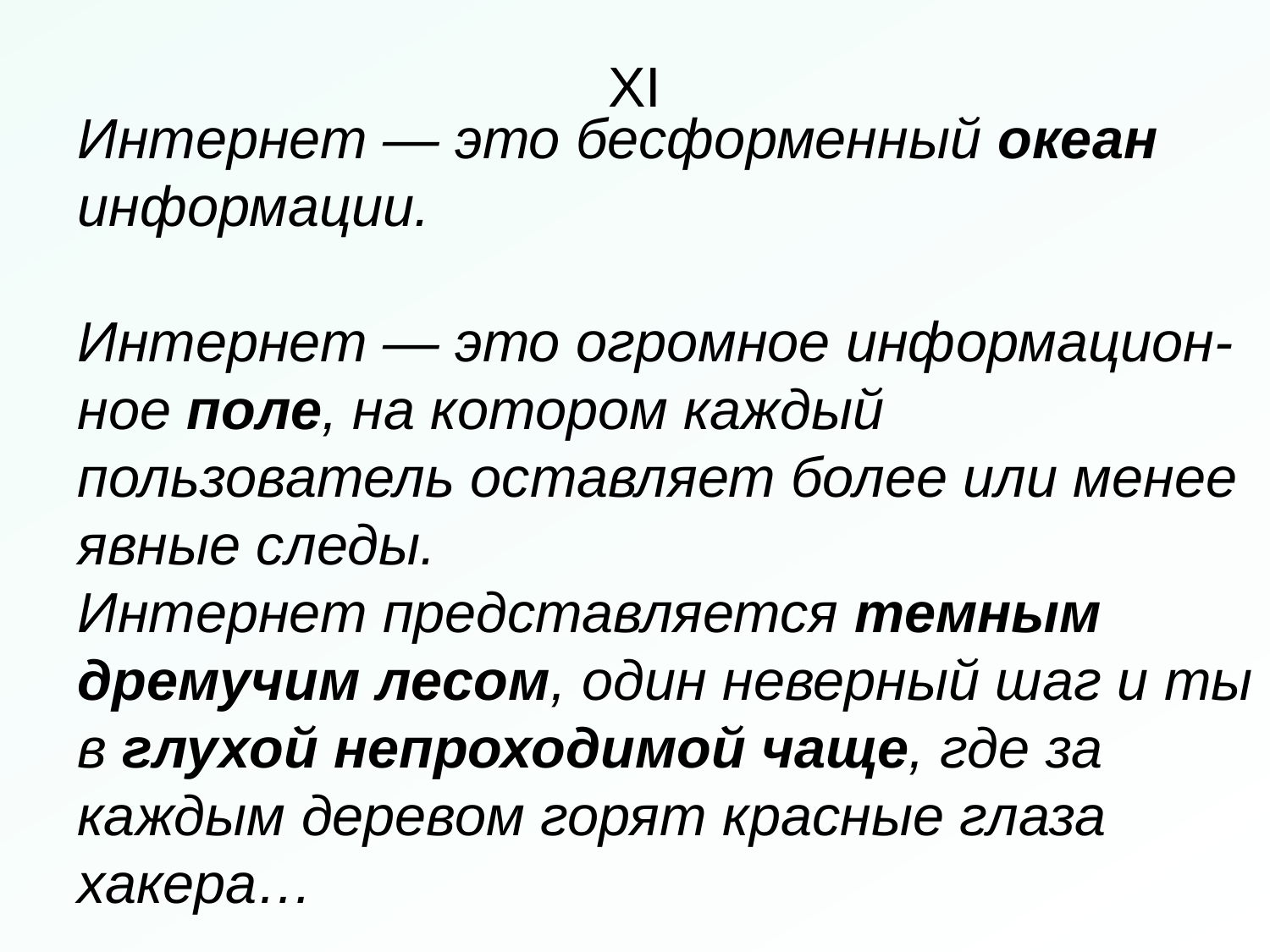

# XI
Интернет ― это бесформенный океан информации.

Интернет — это огромное информацион-ное поле, на котором каждый пользователь оставляет более или менее явные следы.
Интернет представляется темным дремучим лесом, один неверный шаг и ты в глухой непроходимой чаще, где за каждым деревом горят красные глаза хакера…